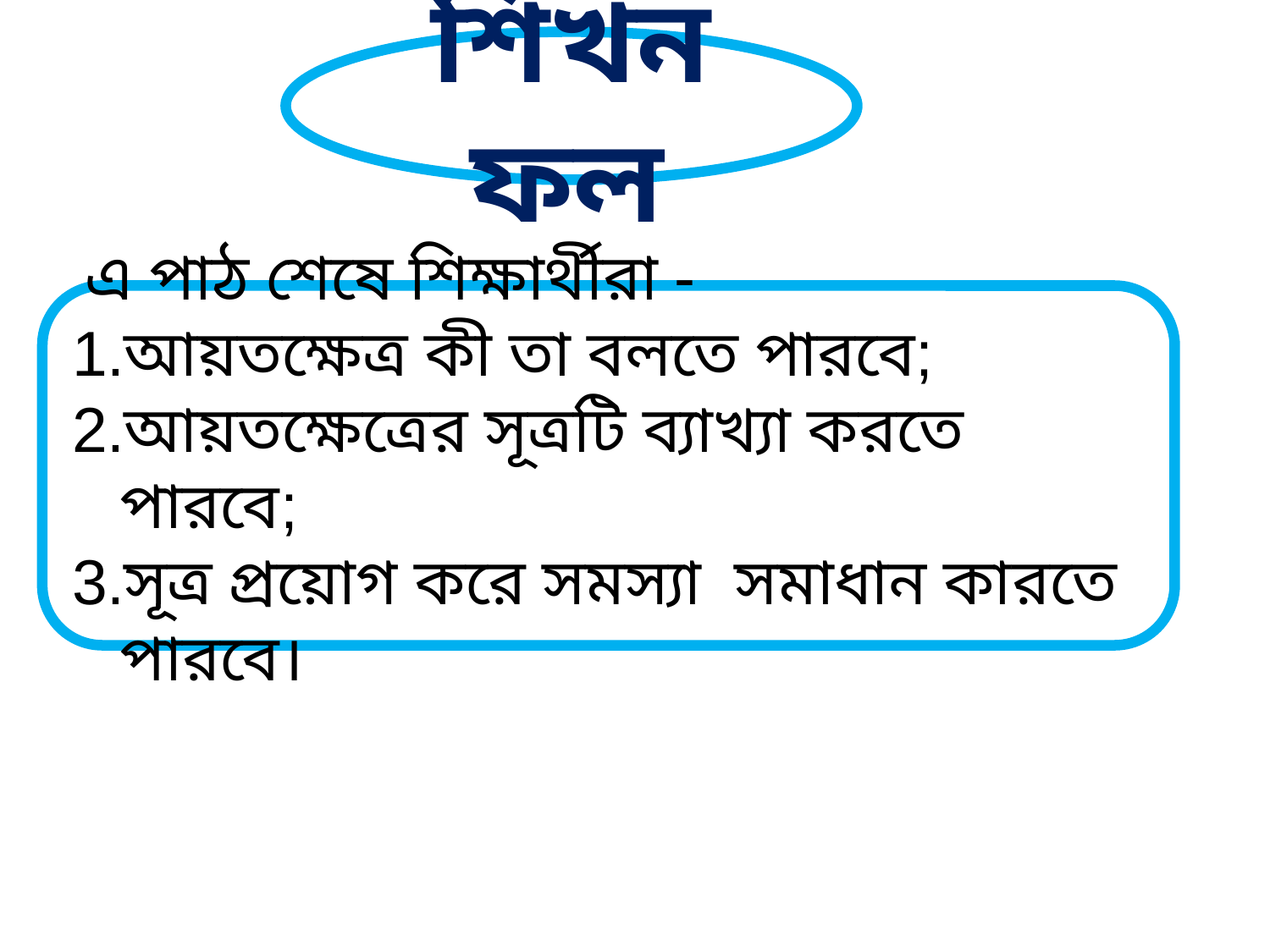

শিখনফল
 এ পাঠ শেষে শিক্ষার্থীরা -
আয়তক্ষেত্র কী তা বলতে পারবে;
আয়তক্ষেত্রের সূত্রটি ব্যাখ্যা করতে পারবে;
সূত্র প্রয়োগ করে সমস্যা  সমাধান কারতে পারবে।